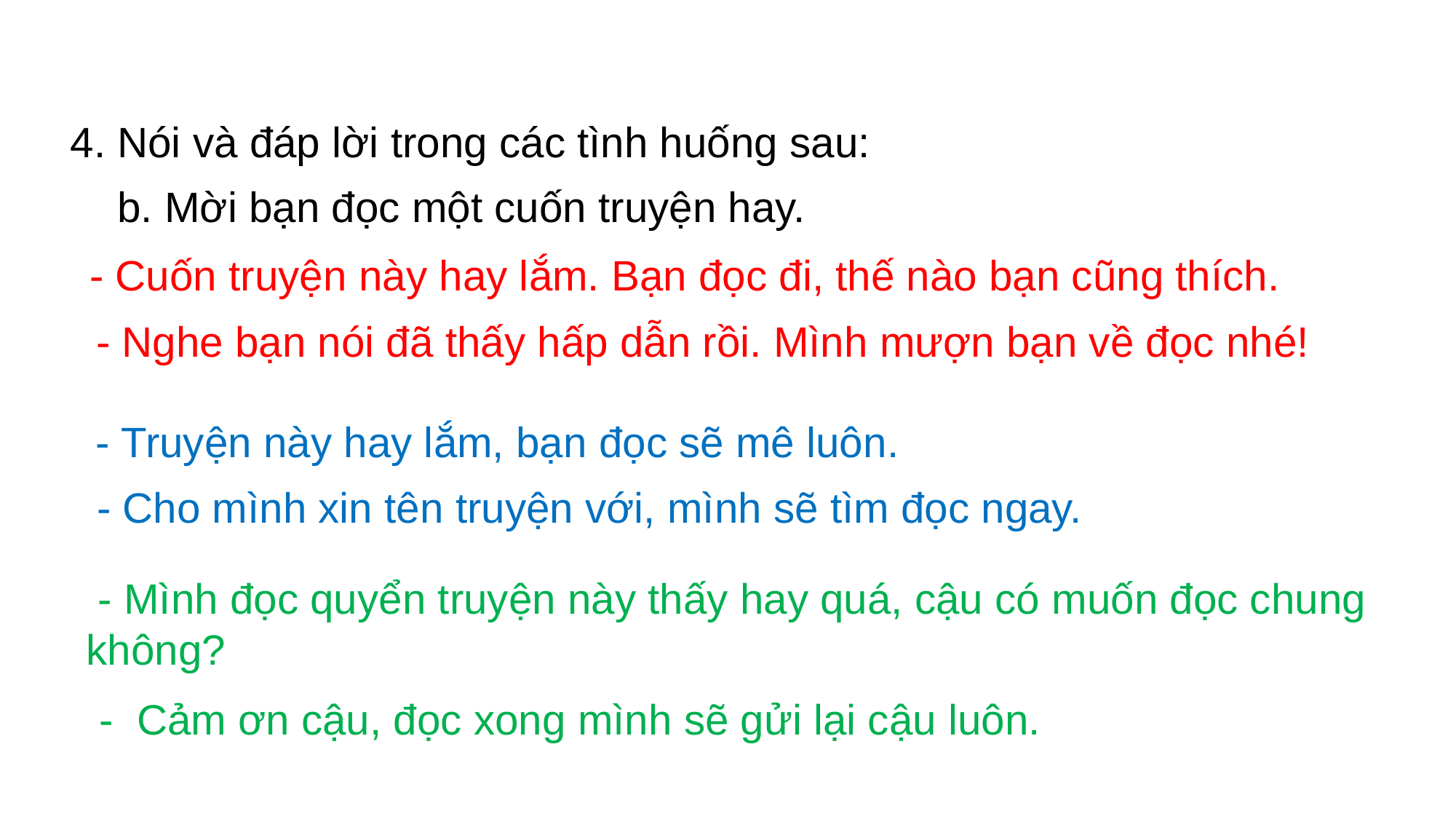

4. Nói và đáp lời trong các tình huống sau:
   b. Mời bạn đọc một cuốn truyện hay.
 - Cuốn truyện này hay lắm. Bạn đọc đi, thế nào bạn cũng thích.
- Nghe bạn nói đã thấy hấp dẫn rồi. Mình mượn bạn về đọc nhé!
 - Truyện này hay lắm, bạn đọc sẽ mê luôn.
- Cho mình xin tên truyện với, mình sẽ tìm đọc ngay.
 - Mình đọc quyển truyện này thấy hay quá, cậu có muốn đọc chung không?
-  Cảm ơn cậu, đọc xong mình sẽ gửi lại cậu luôn.